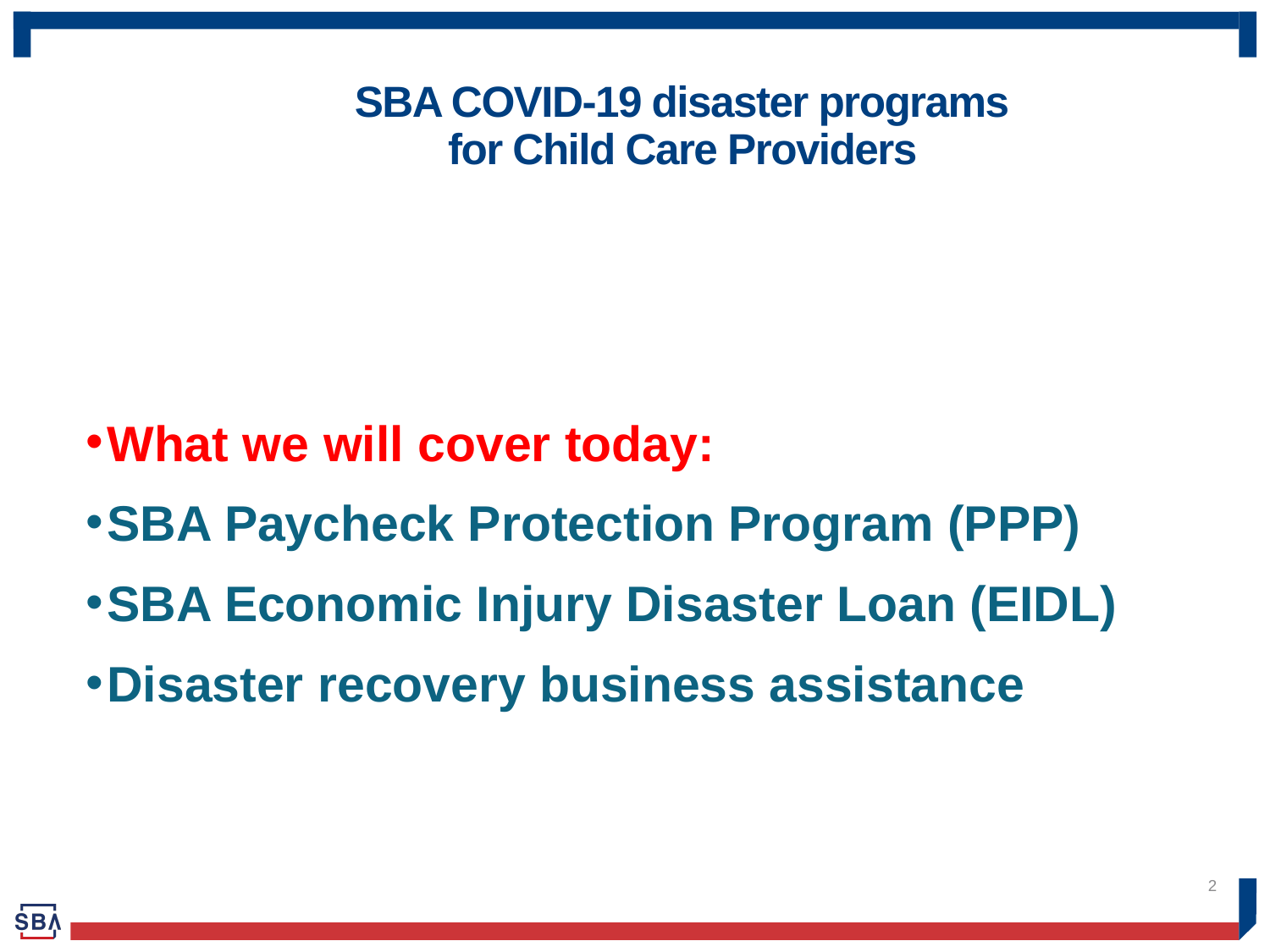

SBA COVID-19 disaster programs
 for Child Care Providers

What we will cover today:
SBA Paycheck Protection Program (PPP)
SBA Economic Injury Disaster Loan (EIDL)
Disaster recovery business assistance

2